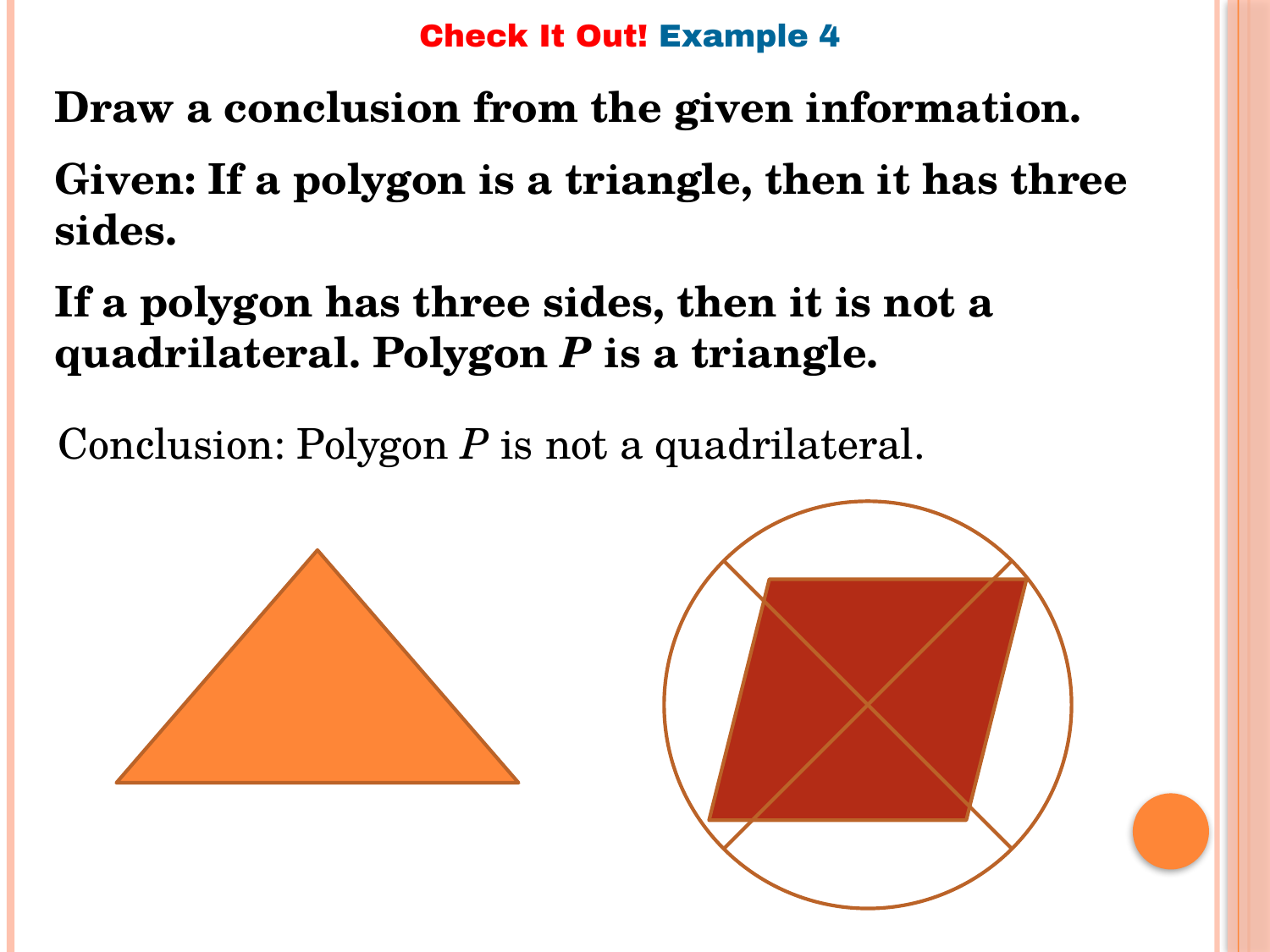

Check It Out! Example 4
Draw a conclusion from the given information.
Given: If a polygon is a triangle, then it has three sides.
If a polygon has three sides, then it is not a quadrilateral. Polygon P is a triangle.
Conclusion: Polygon P is not a quadrilateral.